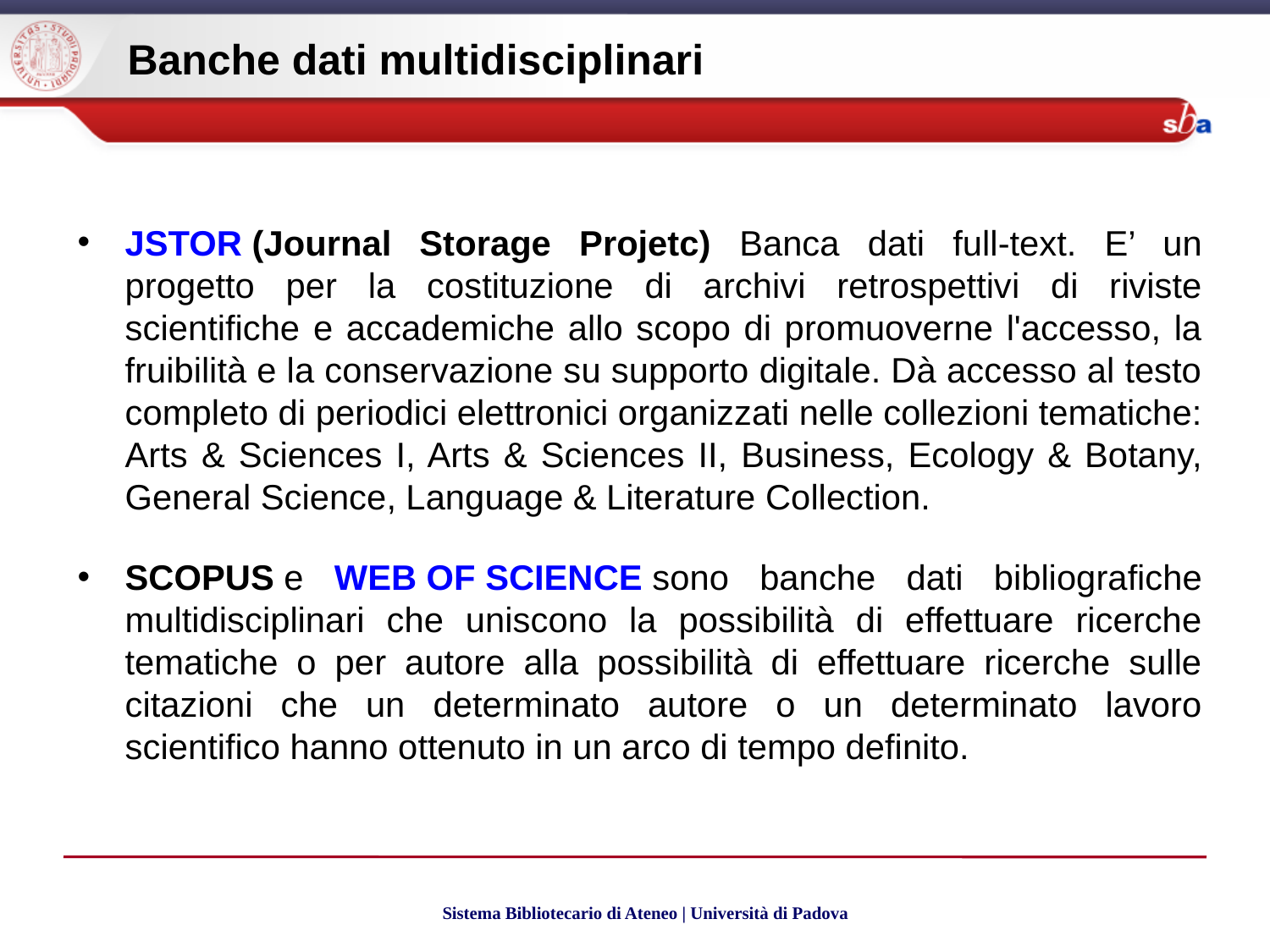

Banche dati multidisciplinari

JSTOR (Journal Storage Projetc) Banca dati full-text. E’ un progetto per la costituzione di archivi retrospettivi di riviste scientifiche e accademiche allo scopo di promuoverne l'accesso, la fruibilità e la conservazione su supporto digitale. Dà accesso al testo completo di periodici elettronici organizzati nelle collezioni tematiche: Arts & Sciences I, Arts & Sciences II, Business, Ecology & Botany, General Science, Language & Literature Collection.

SCOPUS e WEB OF SCIENCE sono banche dati bibliografiche multidisciplinari che uniscono la possibilità di effettuare ricerche tematiche o per autore alla possibilità di effettuare ricerche sulle citazioni che un determinato autore o un determinato lavoro scientifico hanno ottenuto in un arco di tempo definito.

Sistema Bibliotecario di Ateneo | Università di Padova